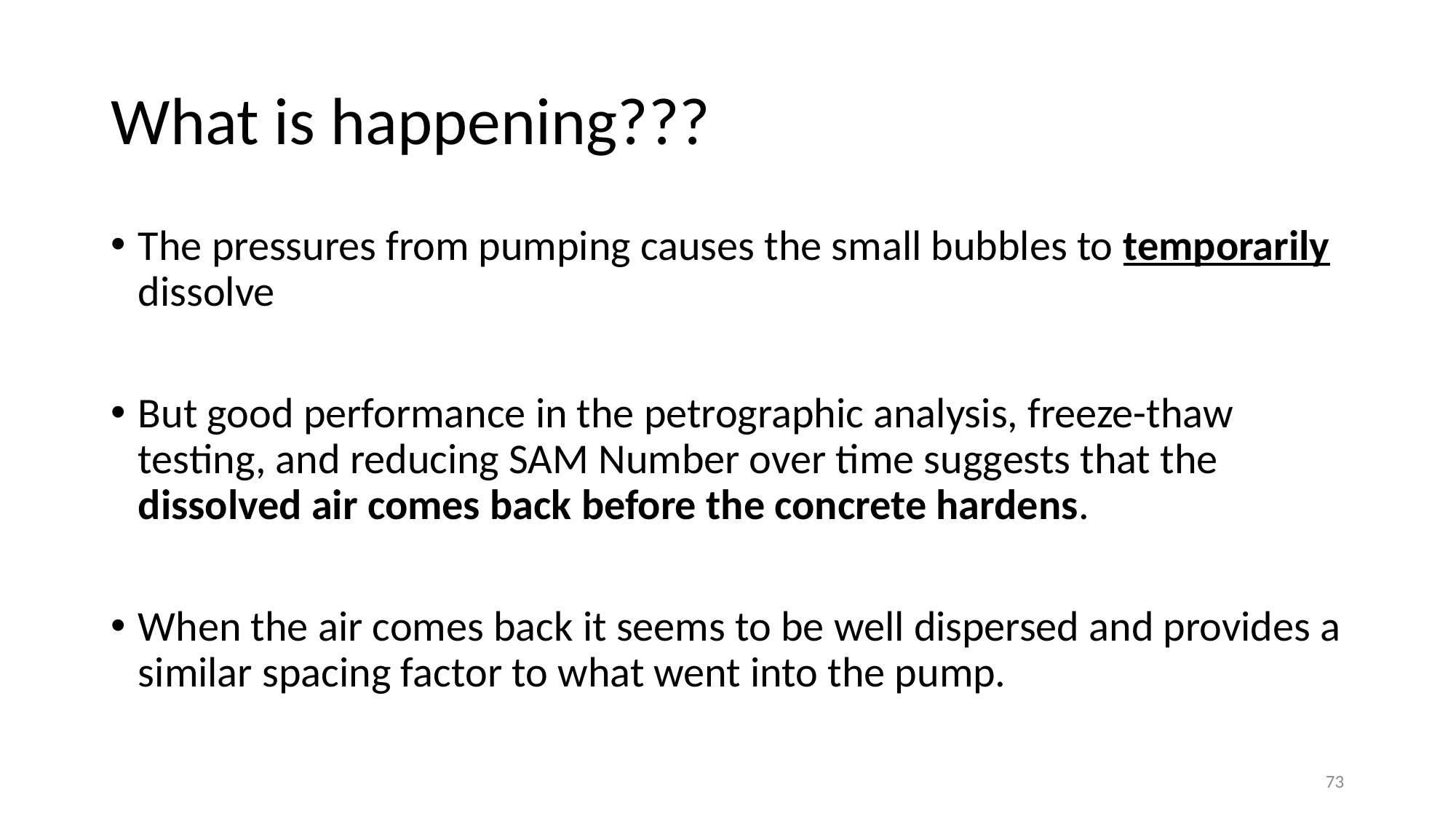

# What is happening???
The pressures from pumping causes the small bubbles to temporarily dissolve

But good performance in the petrographic analysis, freeze-thaw testing, and reducing SAM Number over time suggests that the dissolved air comes back before the concrete hardens.

When the air comes back it seems to be well dispersed and provides a similar spacing factor to what went into the pump.
73